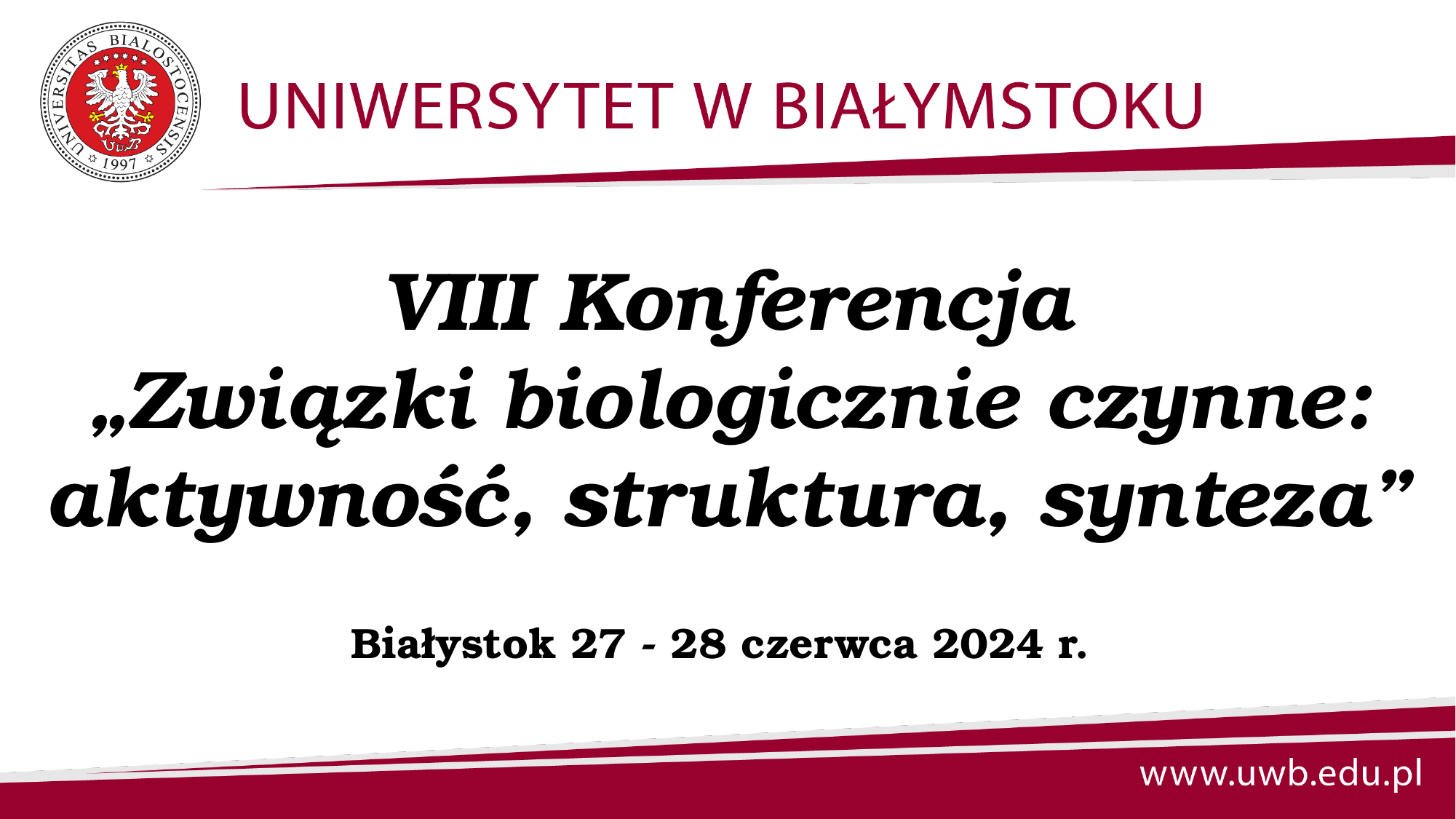

VIII Konferencja
 „Związki biologicznie czynne:
aktywność, struktura, synteza”

Białystok 27 - 28 czerwca 2024 r.